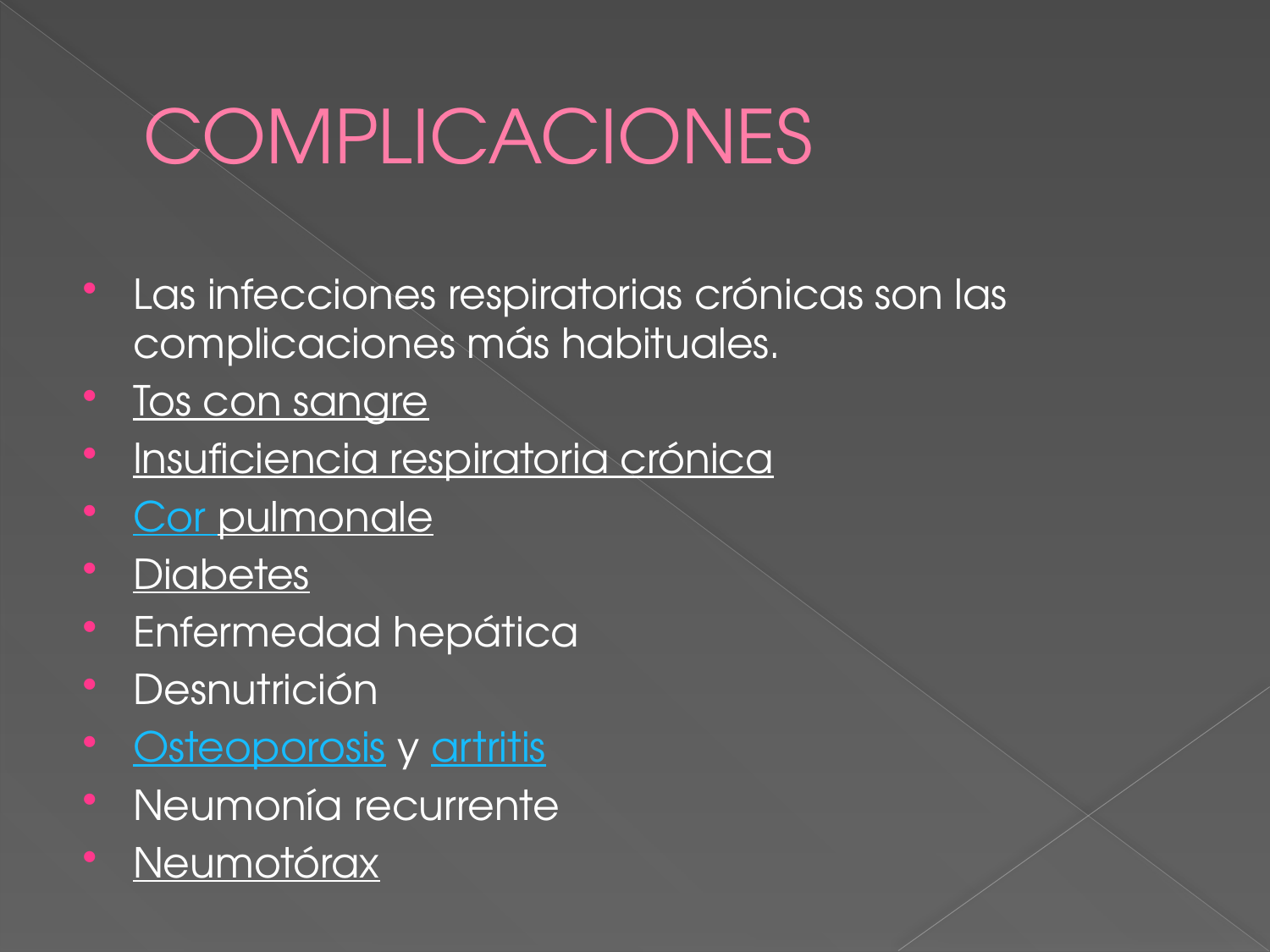

# COMPLICACIONES
Las infecciones respiratorias crónicas son las complicaciones más habituales.
Tos con sangre
Insuficiencia respiratoria crónica
Cor pulmonale
Diabetes
Enfermedad hepática
Desnutrición
Osteoporosis y artritis
Neumonía recurrente
Neumotórax